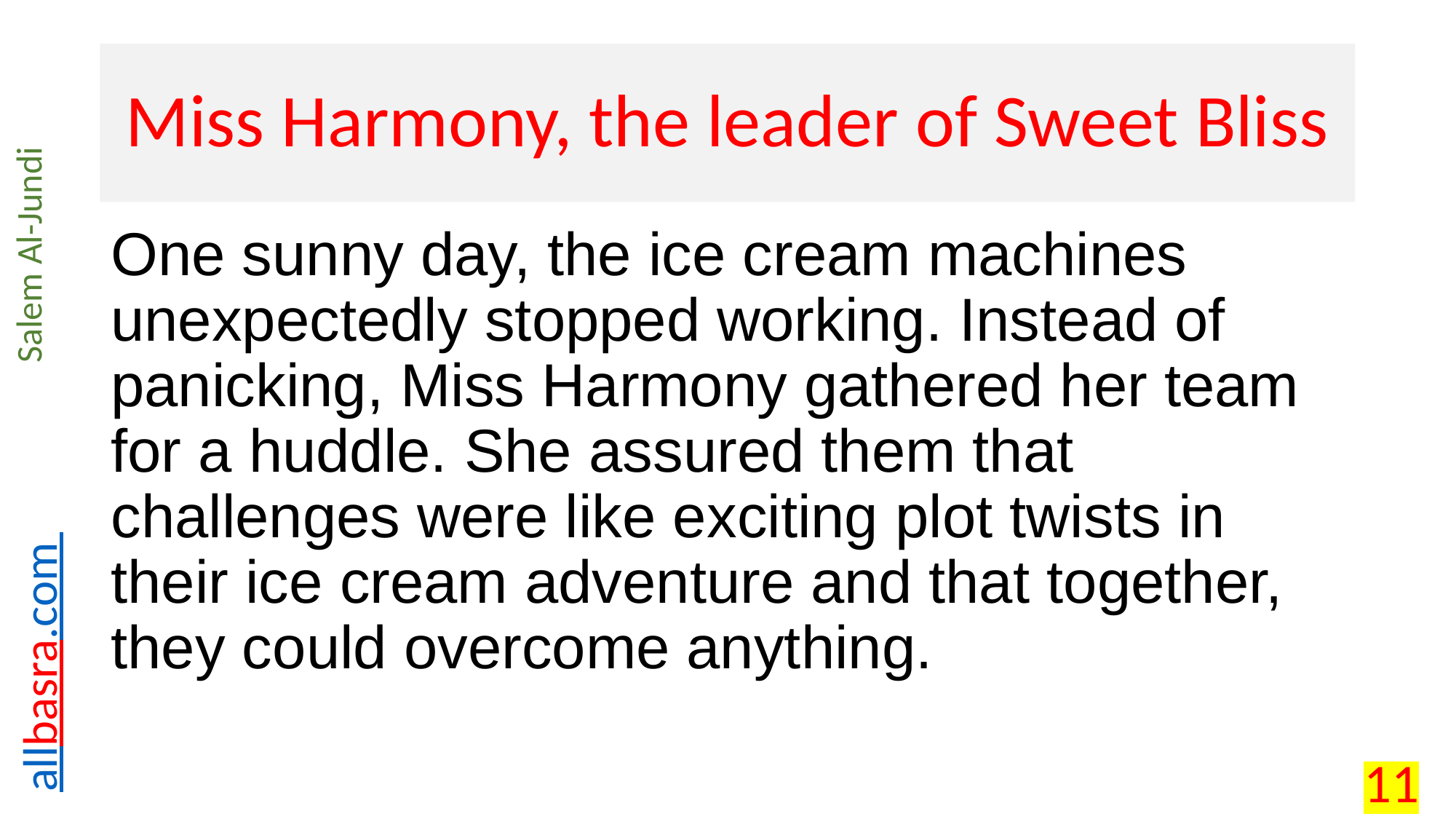

# Miss Harmony, the leader of Sweet Bliss
One sunny day, the ice cream machines unexpectedly stopped working. Instead of panicking, Miss Harmony gathered her team for a huddle. She assured them that challenges were like exciting plot twists in their ice cream adventure and that together, they could overcome anything.
11